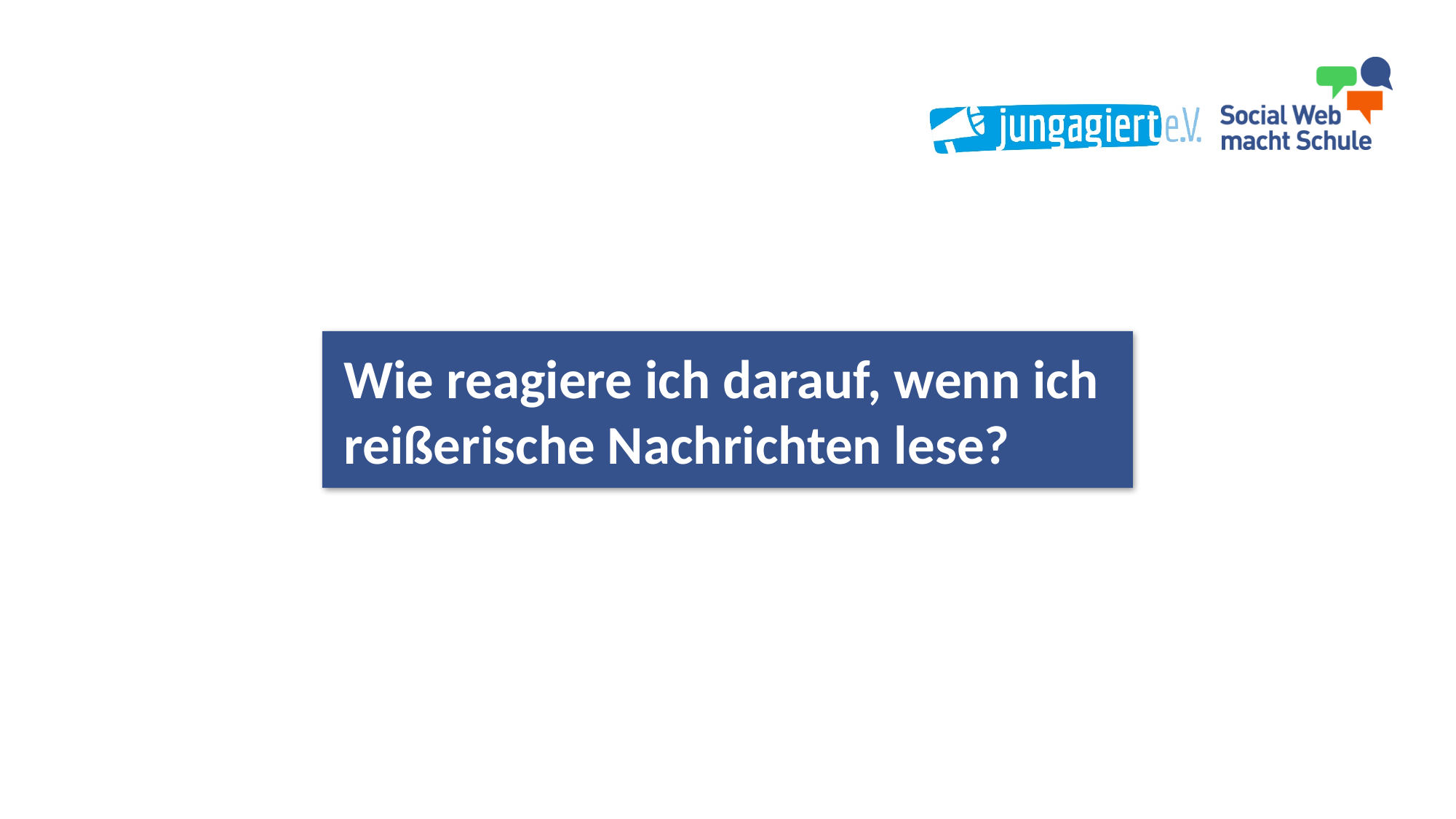

Wie reagiere ich darauf, wenn ich
reißerische Nachrichten lese?